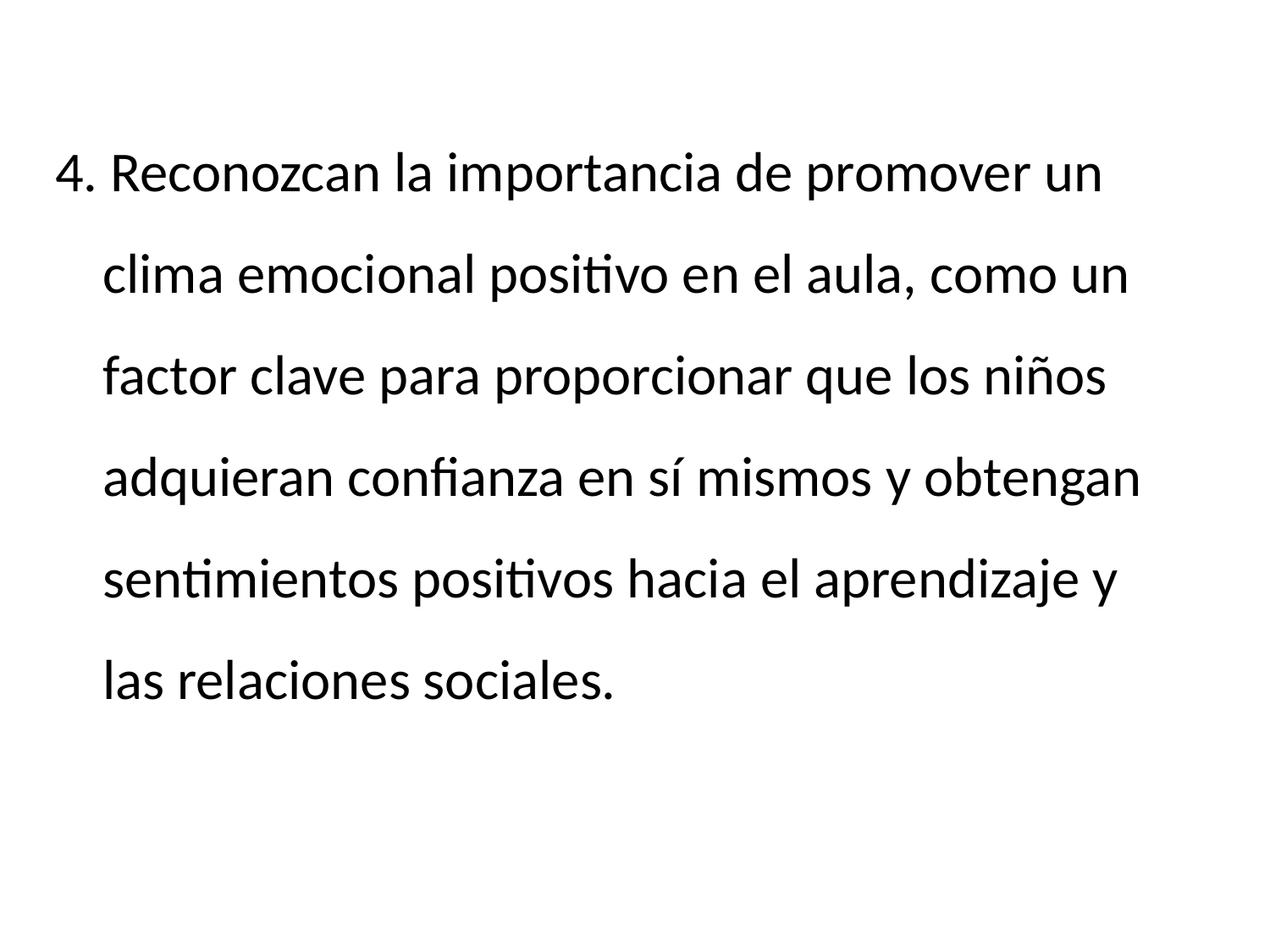

4. Reconozcan la importancia de promover un clima emocional positivo en el aula, como un factor clave para proporcionar que los niños adquieran confianza en sí mismos y obtengan sentimientos positivos hacia el aprendizaje y las relaciones sociales.